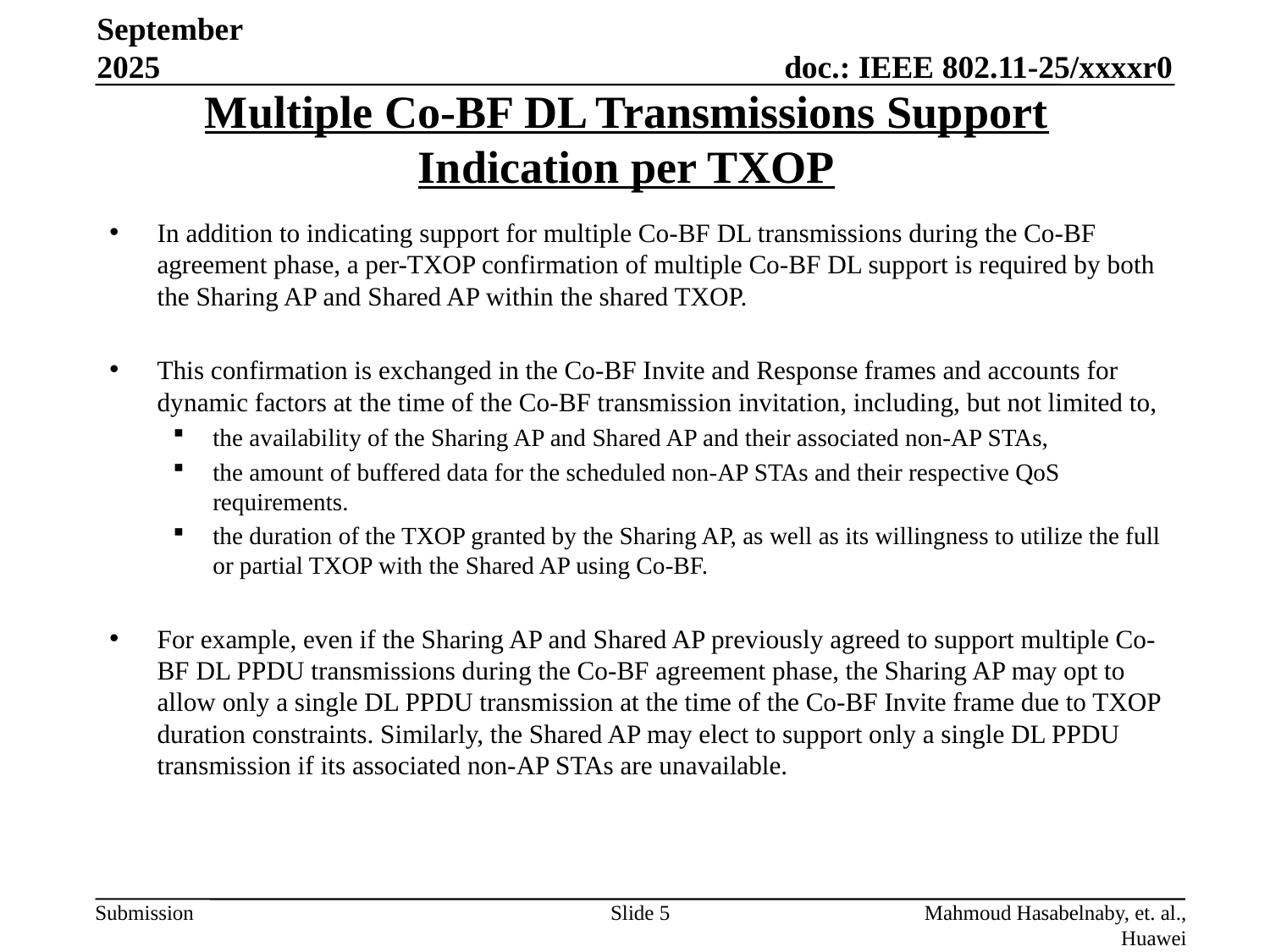

September 2025
# Multiple Co-BF DL Transmissions Support Indication per TXOP
In addition to indicating support for multiple Co-BF DL transmissions during the Co-BF agreement phase, a per-TXOP confirmation of multiple Co-BF DL support is required by both the Sharing AP and Shared AP within the shared TXOP.

This confirmation is exchanged in the Co-BF Invite and Response frames and accounts for dynamic factors at the time of the Co-BF transmission invitation, including, but not limited to,
the availability of the Sharing AP and Shared AP and their associated non-AP STAs,
the amount of buffered data for the scheduled non-AP STAs and their respective QoS requirements.
the duration of the TXOP granted by the Sharing AP, as well as its willingness to utilize the full or partial TXOP with the Shared AP using Co-BF.

For example, even if the Sharing AP and Shared AP previously agreed to support multiple Co-BF DL PPDU transmissions during the Co-BF agreement phase, the Sharing AP may opt to allow only a single DL PPDU transmission at the time of the Co-BF Invite frame due to TXOP duration constraints. Similarly, the Shared AP may elect to support only a single DL PPDU transmission if its associated non-AP STAs are unavailable.

Slide 5
Mahmoud Hasabelnaby, et. al., Huawei